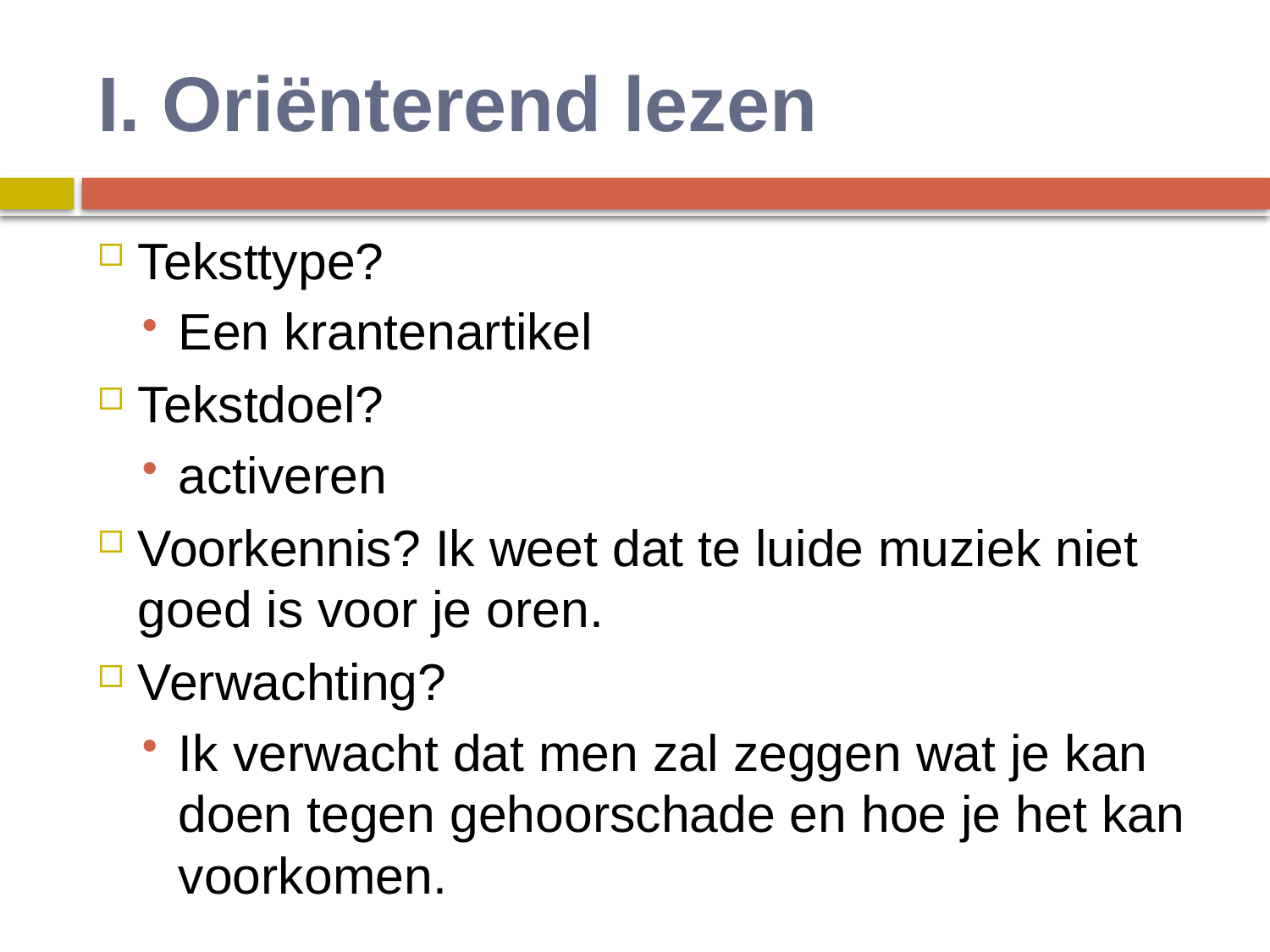

# I. Oriënterend lezen
Teksttype?
Een krantenartikel
Tekstdoel?
activeren
Voorkennis? Ik weet dat te luide muziek niet goed is voor je oren.
Verwachting?
Ik verwacht dat men zal zeggen wat je kan doen tegen gehoorschade en hoe je het kan voorkomen.